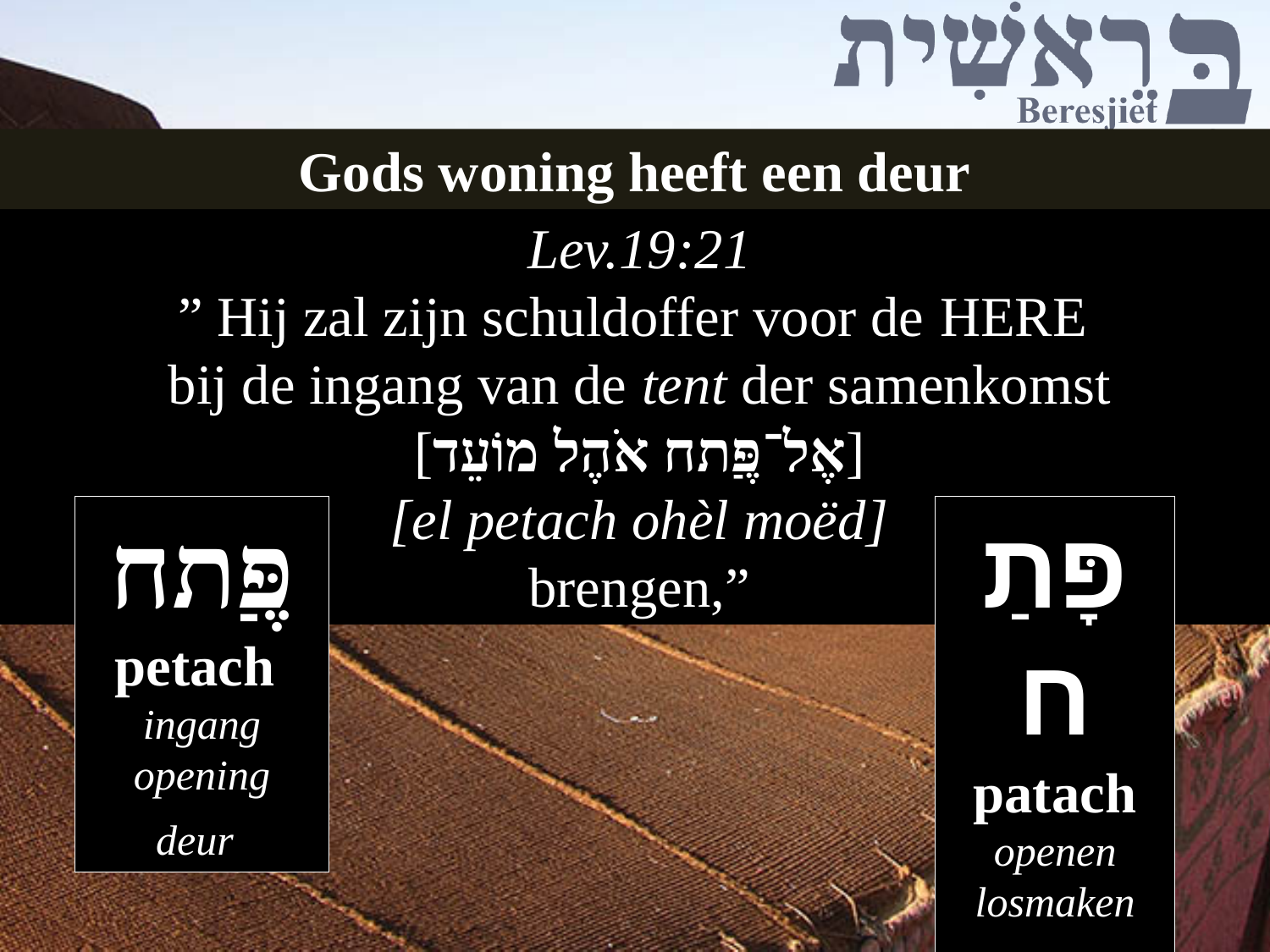

Gods woning heeft een deur
Lev.19:21
” Hij zal zijn schuldoffer voor de Here
bij de ingang van de tent der samenkomst
[אֶל־פֶַּתח אֹהֶל מוֹעֵד]
[el petach ohèl moëd]
 brengen,”
פֶַּתח
petach
ingang
opening
deur
פָּתַח
patach
openen
losmaken